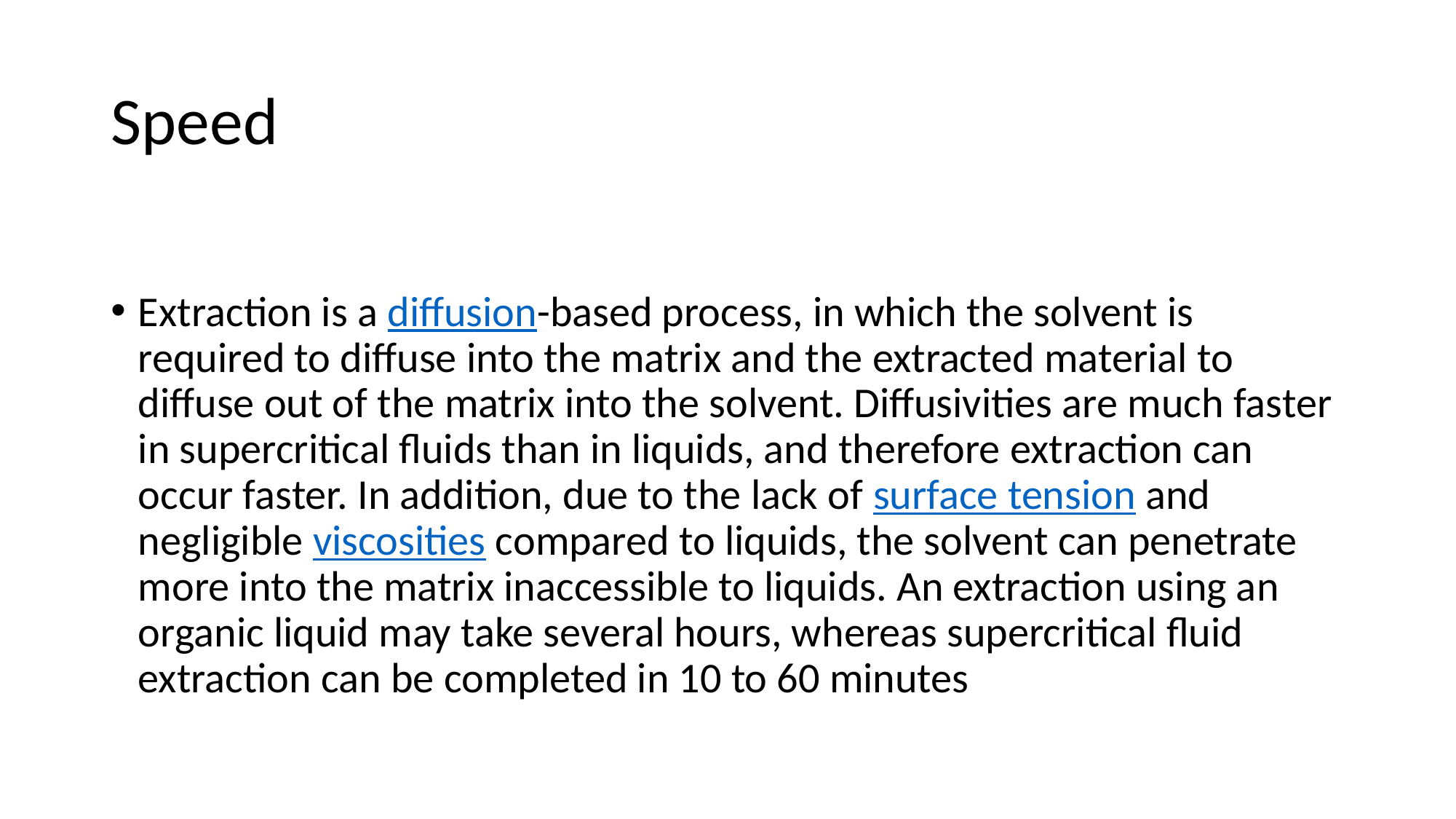

# Speed

Extraction is a diffusion-based process, in which the solvent is required to diffuse into the matrix and the extracted material to diffuse out of the matrix into the solvent. Diffusivities are much faster in supercritical fluids than in liquids, and therefore extraction can occur faster. In addition, due to the lack of surface tension and negligible viscosities compared to liquids, the solvent can penetrate more into the matrix inaccessible to liquids. An extraction using an organic liquid may take several hours, whereas supercritical fluid extraction can be completed in 10 to 60 minutes